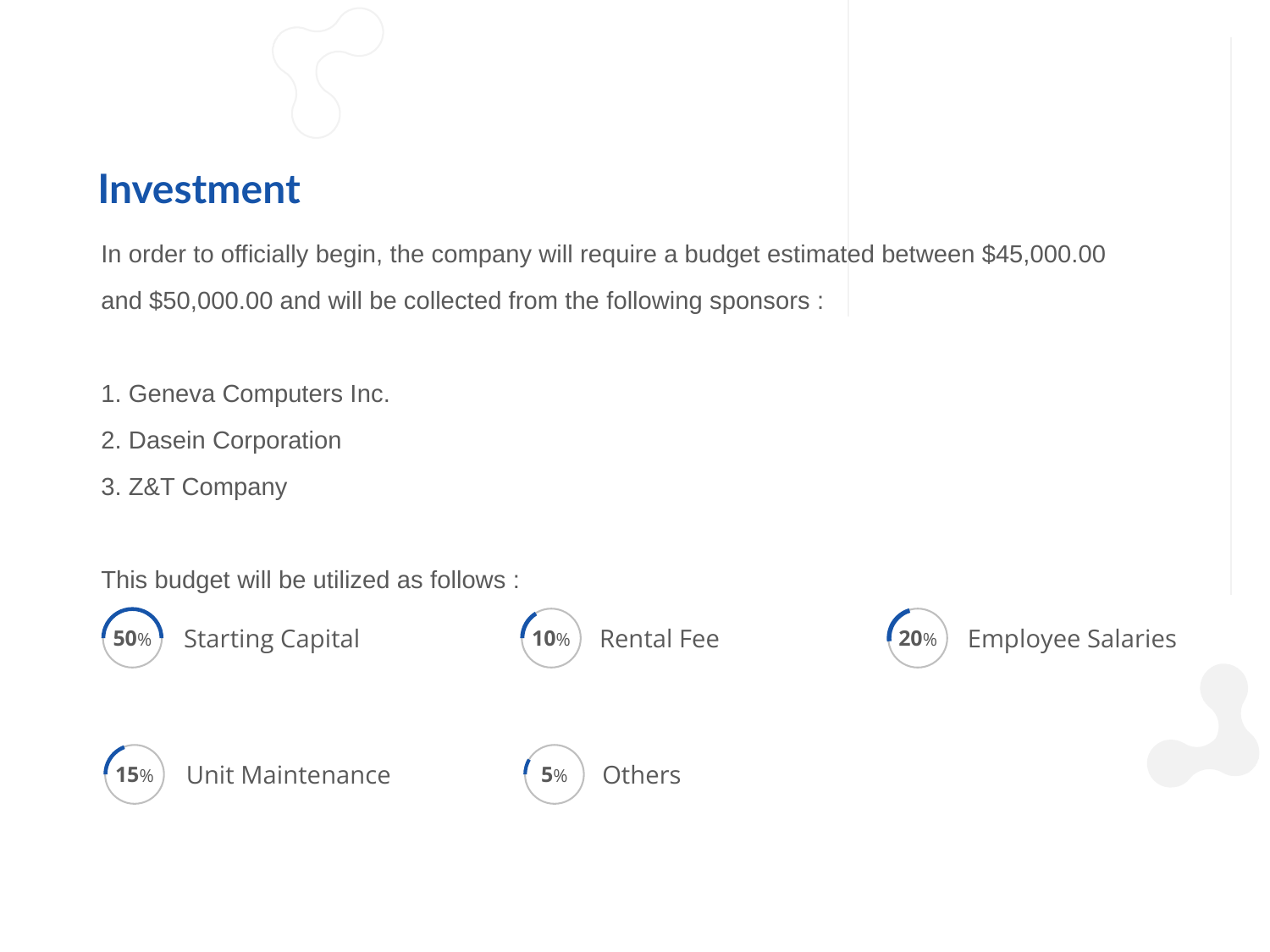

Investment
In order to officially begin, the company will require a budget estimated between $45,000.00 and $50,000.00 and will be collected from the following sponsors :
1. Geneva Computers Inc.
2. Dasein Corporation
3. Z&T Company
This budget will be utilized as follows :

50%

10%

20%
Starting Capital
Rental Fee
Employee Salaries

15%

5%
Unit Maintenance
Others